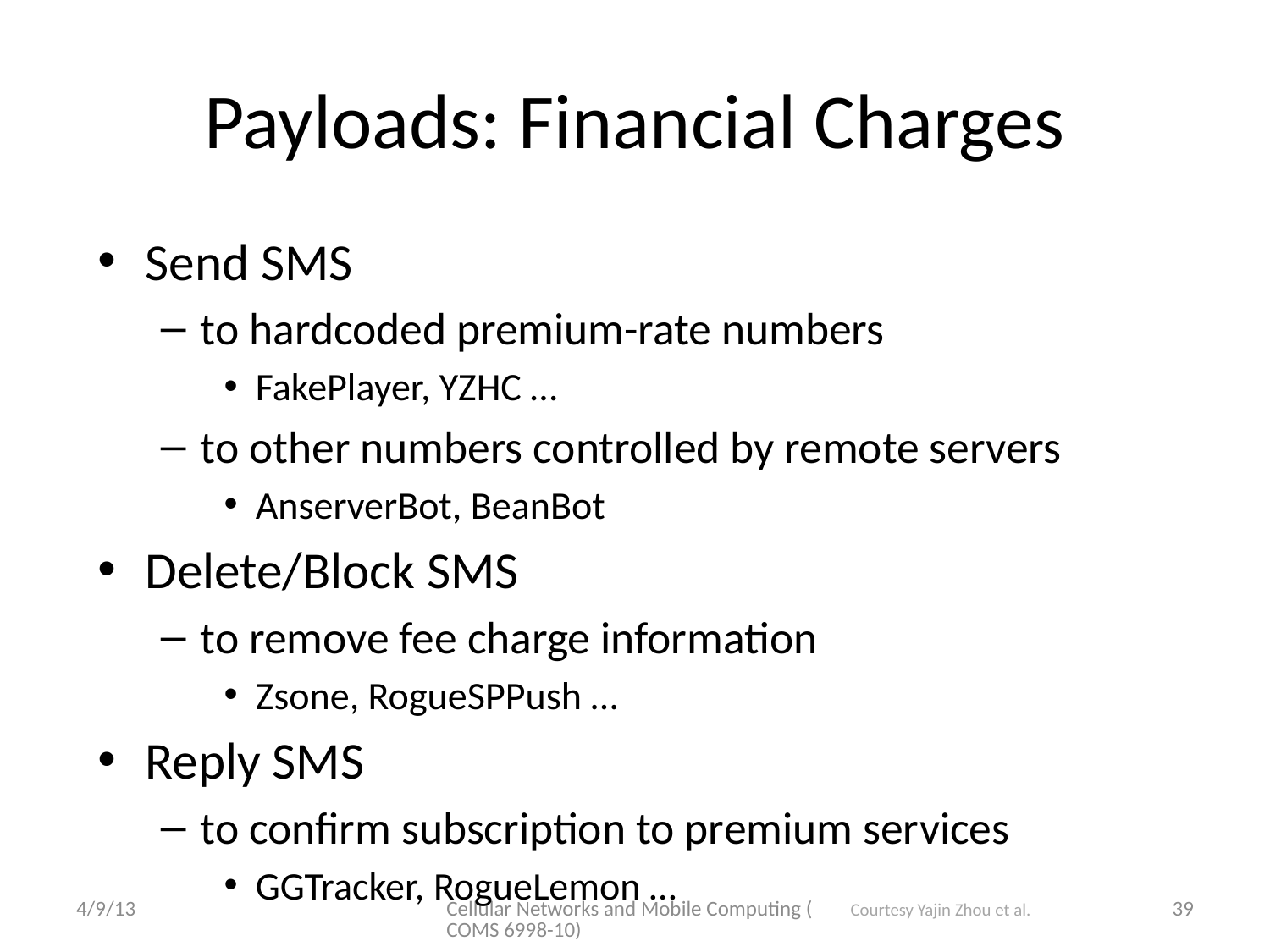

# Payloads: Financial Charges
Send SMS
to hardcoded premium-rate numbers
FakePlayer, YZHC …
to other numbers controlled by remote servers
AnserverBot, BeanBot
Delete/Block SMS
to remove fee charge information
Zsone, RogueSPPush …
Reply SMS
to confirm subscription to premium services
GGTracker, RogueLemon …
4/9/13
Cellular Networks and Mobile Computing (COMS 6998-10)
39
Courtesy Yajin Zhou et al.